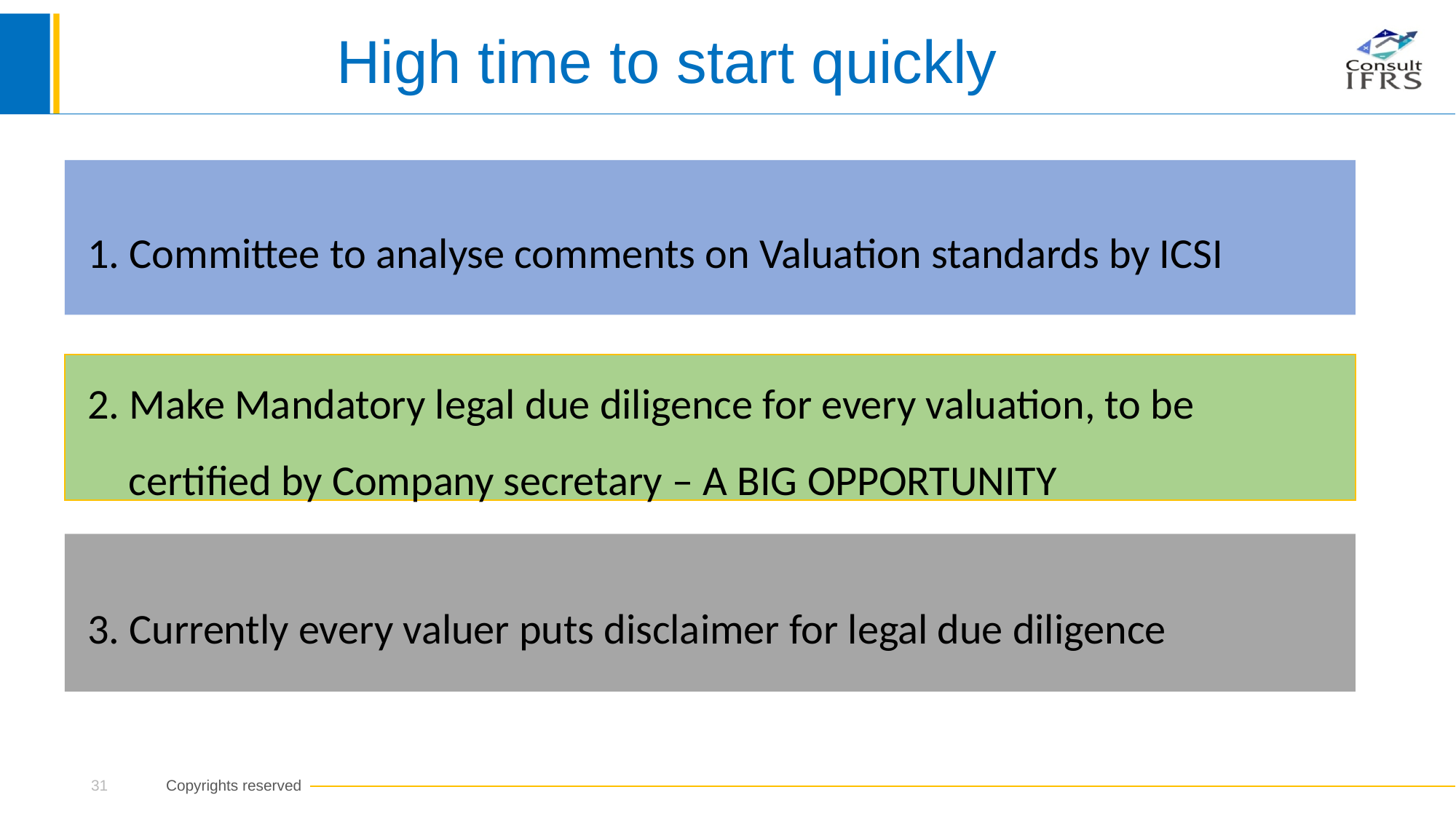

# High time to start quickly
1. Committee to analyse comments on Valuation standards by ICSI
2. Make Mandatory legal due diligence for every valuation, to be certified by Company secretary – A BIG OPPORTUNITY
3. Currently every valuer puts disclaimer for legal due diligence
31